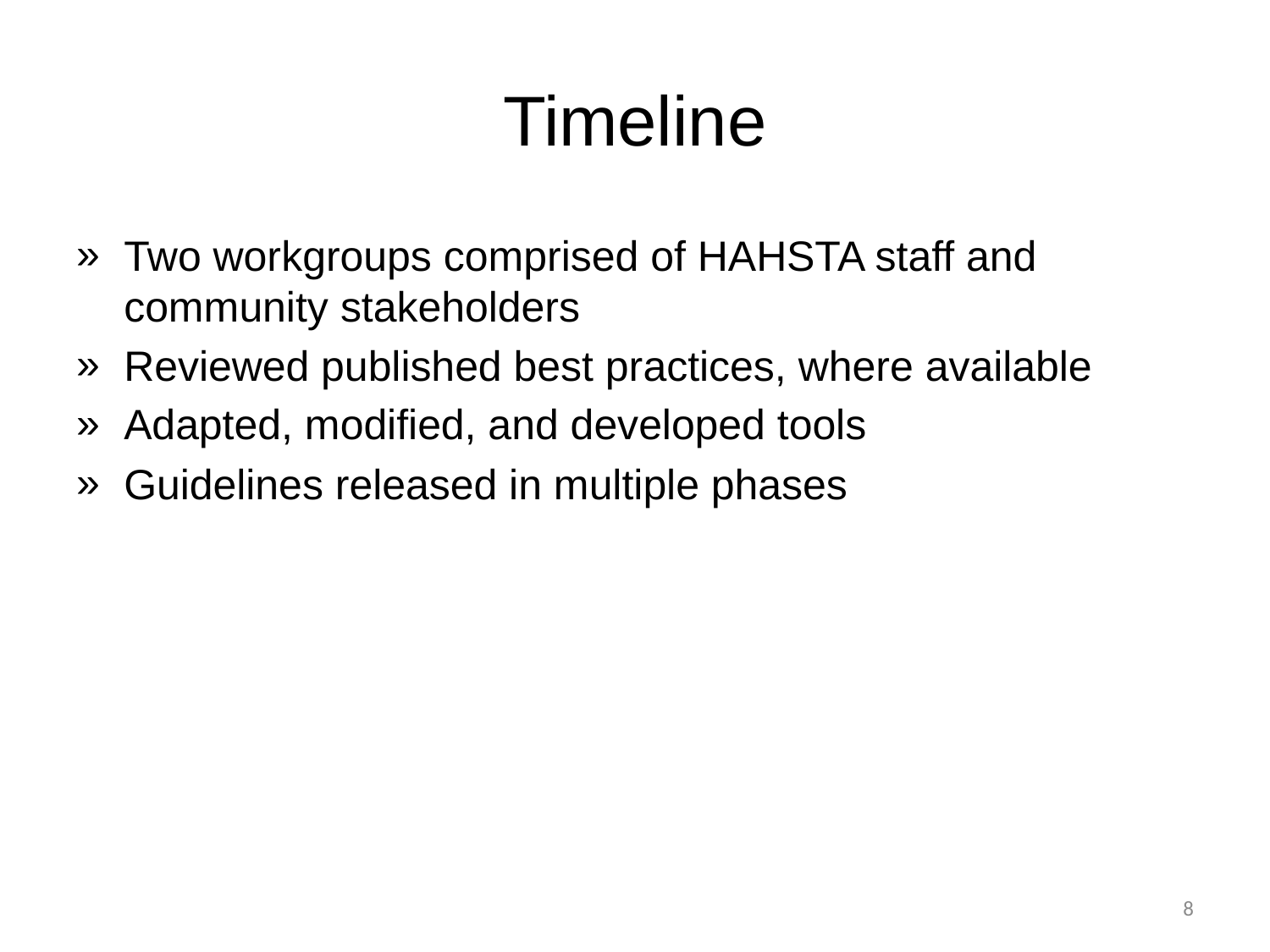

# Timeline
Two workgroups comprised of HAHSTA staff and community stakeholders
Reviewed published best practices, where available
Adapted, modified, and developed tools
Guidelines released in multiple phases

8